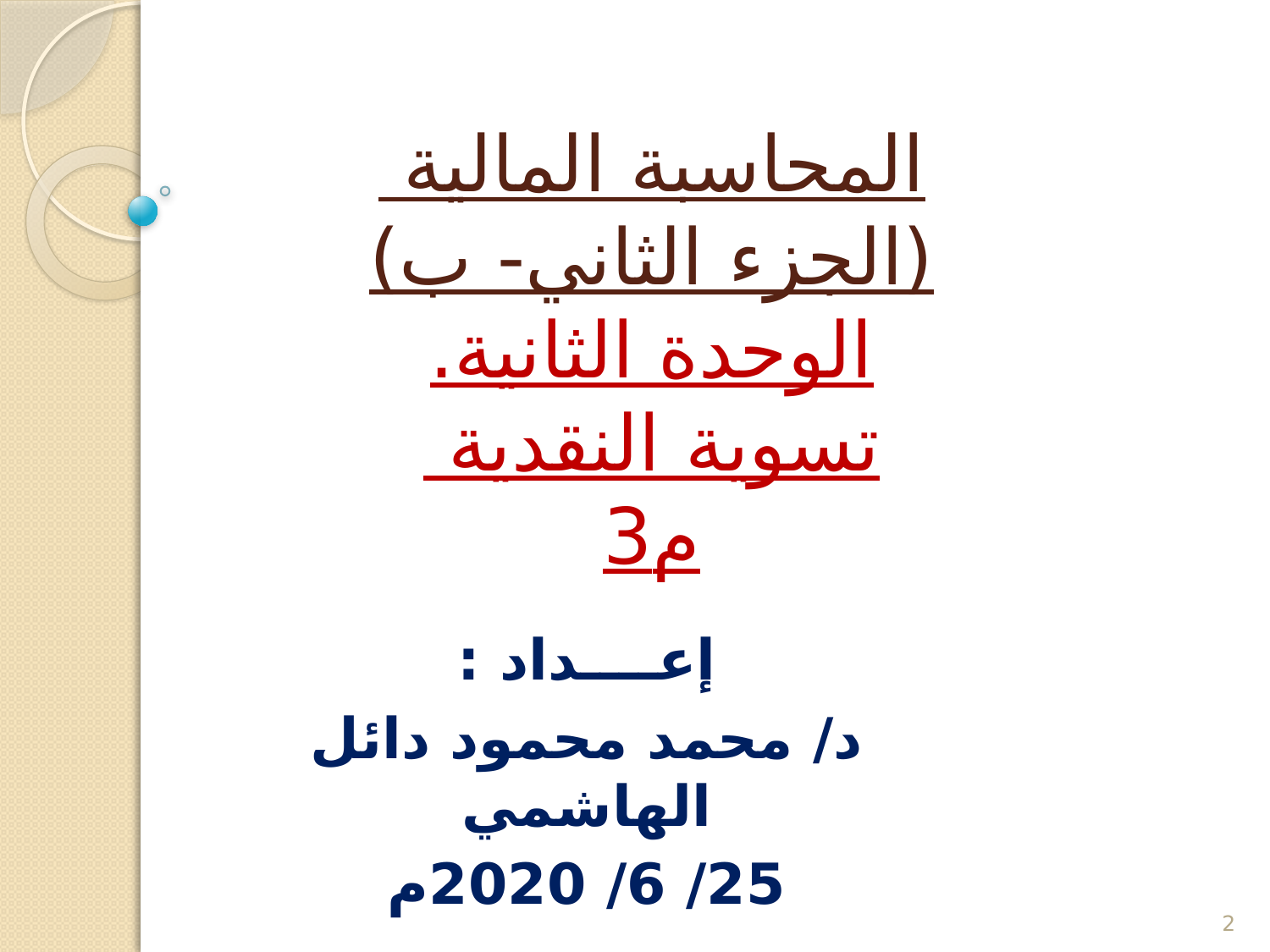

# المحاسبة المالية (الجزء الثاني- ب) الوحدة الثانية. تسوية النقدية م3
إعــــداد :
د/ محمد محمود دائل الهاشمي
25/ 6/ 2020م
2